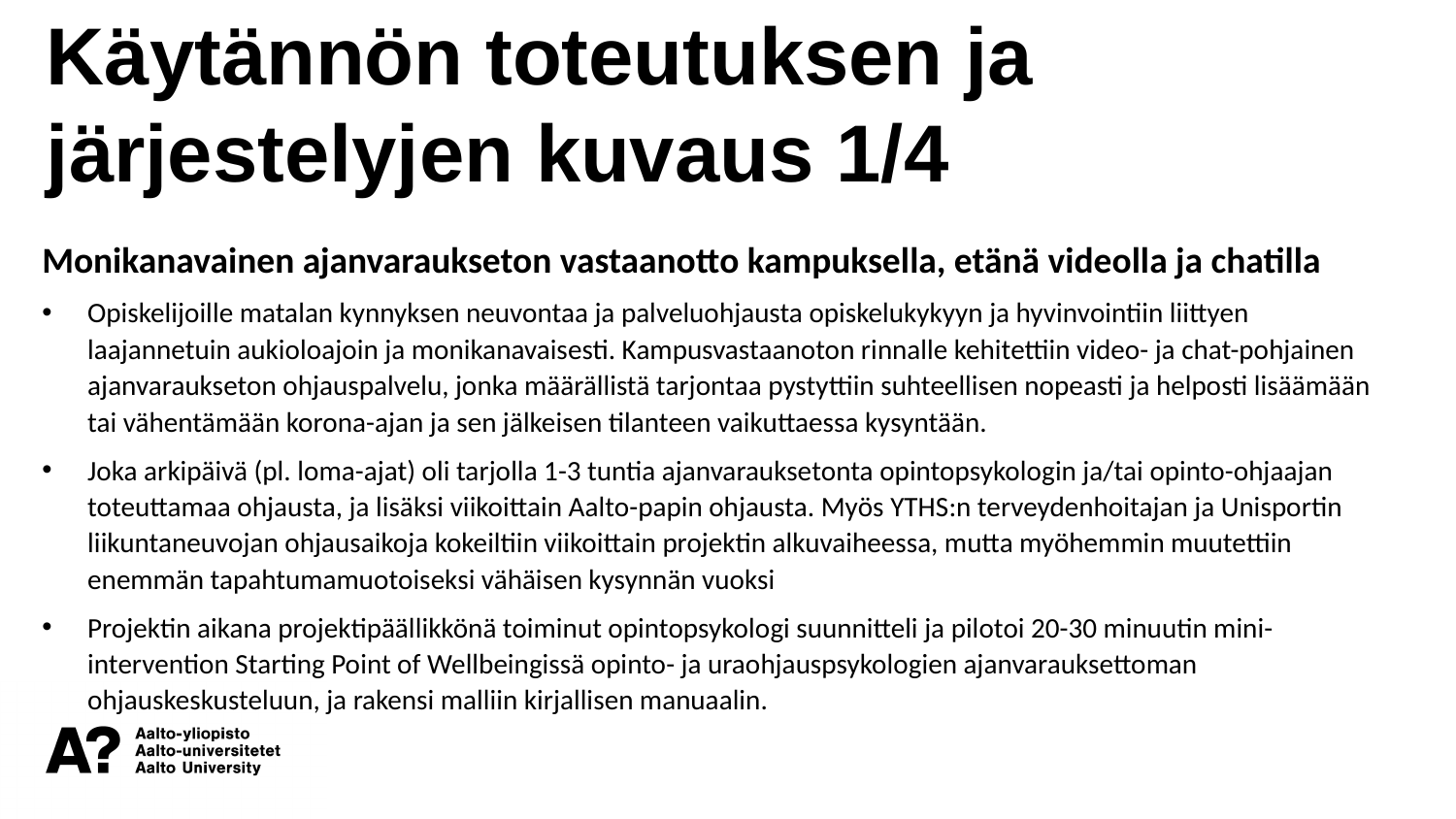

Käytännön toteutuksen ja järjestelyjen kuvaus 1/4
Monikanavainen ajanvaraukseton vastaanotto kampuksella, etänä videolla ja chatilla
Opiskelijoille matalan kynnyksen neuvontaa ja palveluohjausta opiskelukykyyn ja hyvinvointiin liittyen laajannetuin aukioloajoin ja monikanavaisesti. Kampusvastaanoton rinnalle kehitettiin video- ja chat-pohjainen ajanvaraukseton ohjauspalvelu, jonka määrällistä tarjontaa pystyttiin suhteellisen nopeasti ja helposti lisäämään tai vähentämään korona-ajan ja sen jälkeisen tilanteen vaikuttaessa kysyntään.
Joka arkipäivä (pl. loma-ajat) oli tarjolla 1-3 tuntia ajanvarauksetonta opintopsykologin ja/tai opinto-ohjaajan toteuttamaa ohjausta, ja lisäksi viikoittain Aalto-papin ohjausta. Myös YTHS:n terveydenhoitajan ja Unisportin liikuntaneuvojan ohjausaikoja kokeiltiin viikoittain projektin alkuvaiheessa, mutta myöhemmin muutettiin enemmän tapahtumamuotoiseksi vähäisen kysynnän vuoksi
Projektin aikana projektipäällikkönä toiminut opintopsykologi suunnitteli ja pilotoi 20-30 minuutin mini-intervention Starting Point of Wellbeingissä opinto- ja uraohjauspsykologien ajanvarauksettoman ohjauskeskusteluun, ja rakensi malliin kirjallisen manuaalin.